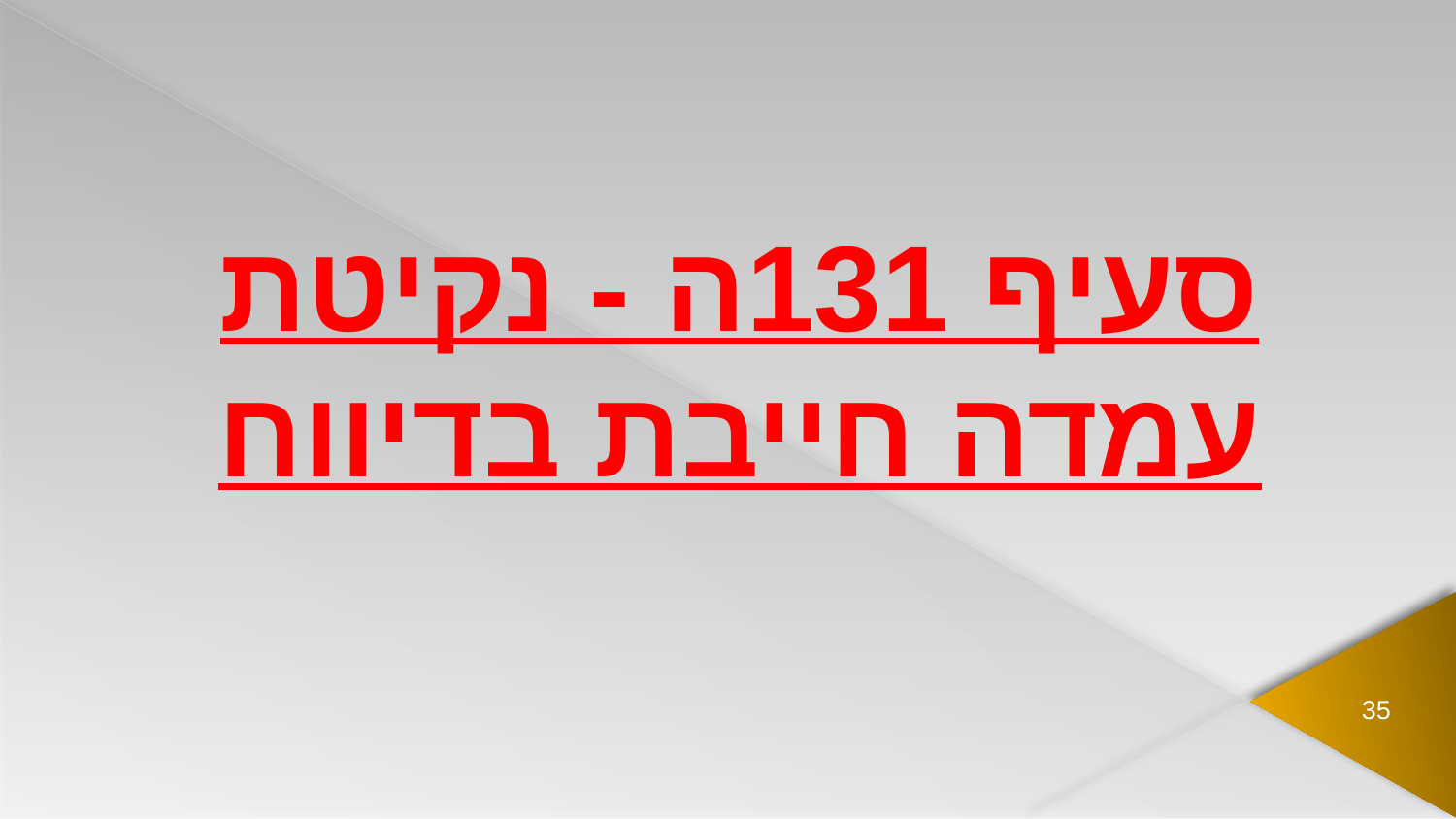

סעיף 131ה - נקיטת עמדה חייבת בדיווח

35